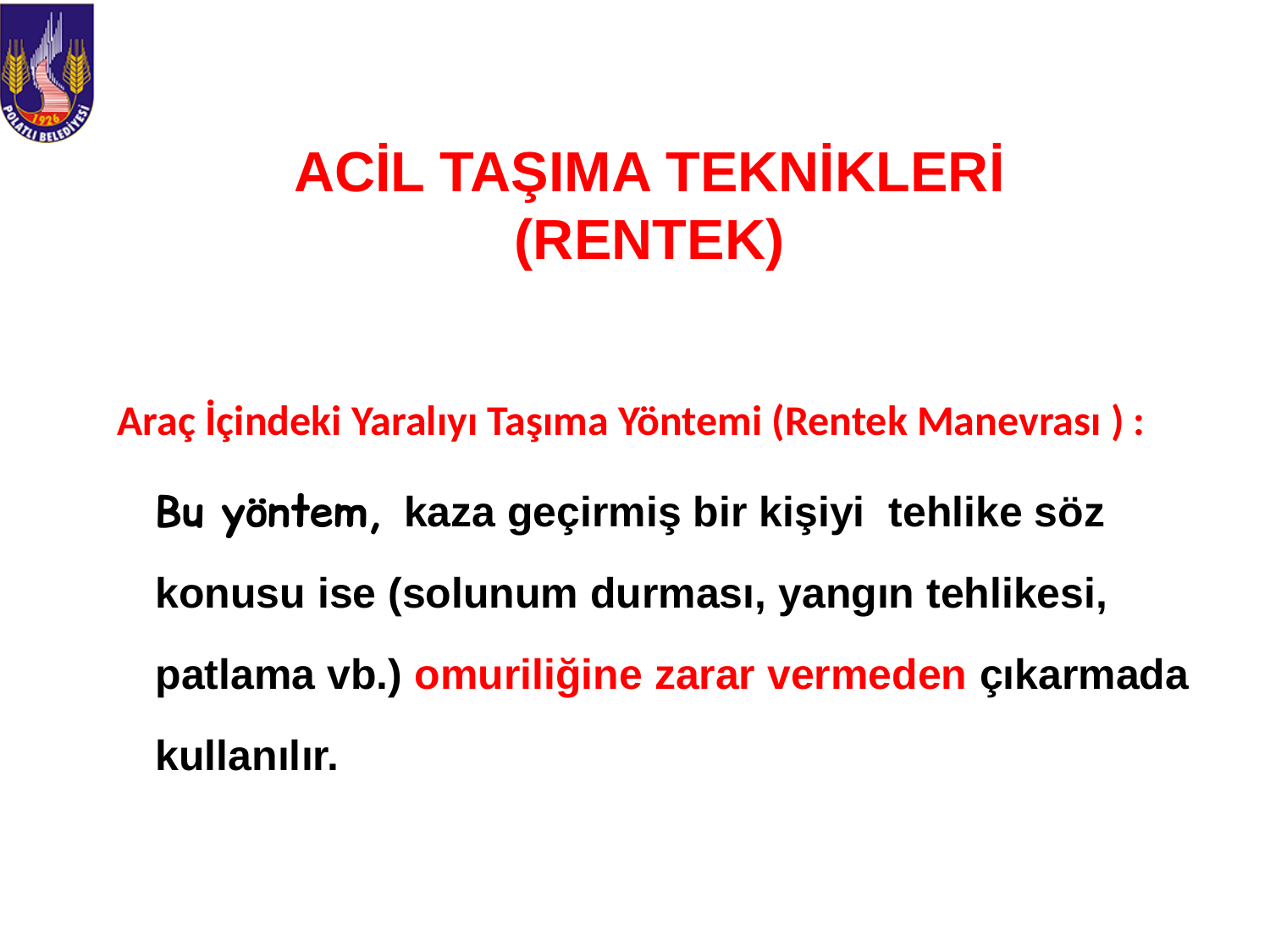

# ACİL TAŞIMA TEKNİKLERİ (RENTEK)
Araç İçindeki Yaralıyı Taşıma Yöntemi (Rentek Manevrası ) :
	Bu yöntem, kaza geçirmiş bir kişiyi  tehlike söz konusu ise (solunum durması, yangın tehlikesi, patlama vb.) omuriliğine zarar vermeden çıkarmada kullanılır.